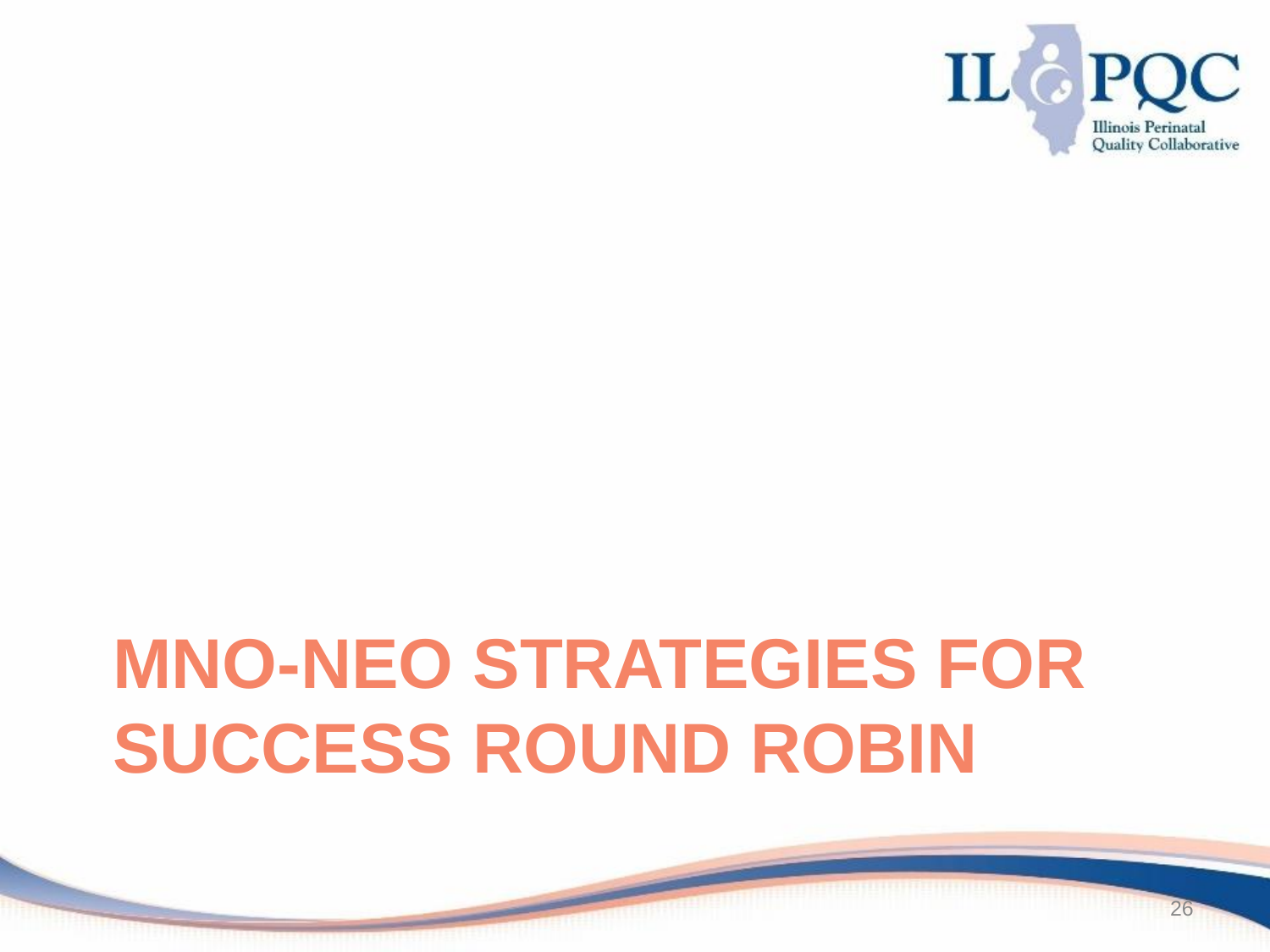

# MNO-Neo Strategies for success Round Robin
26